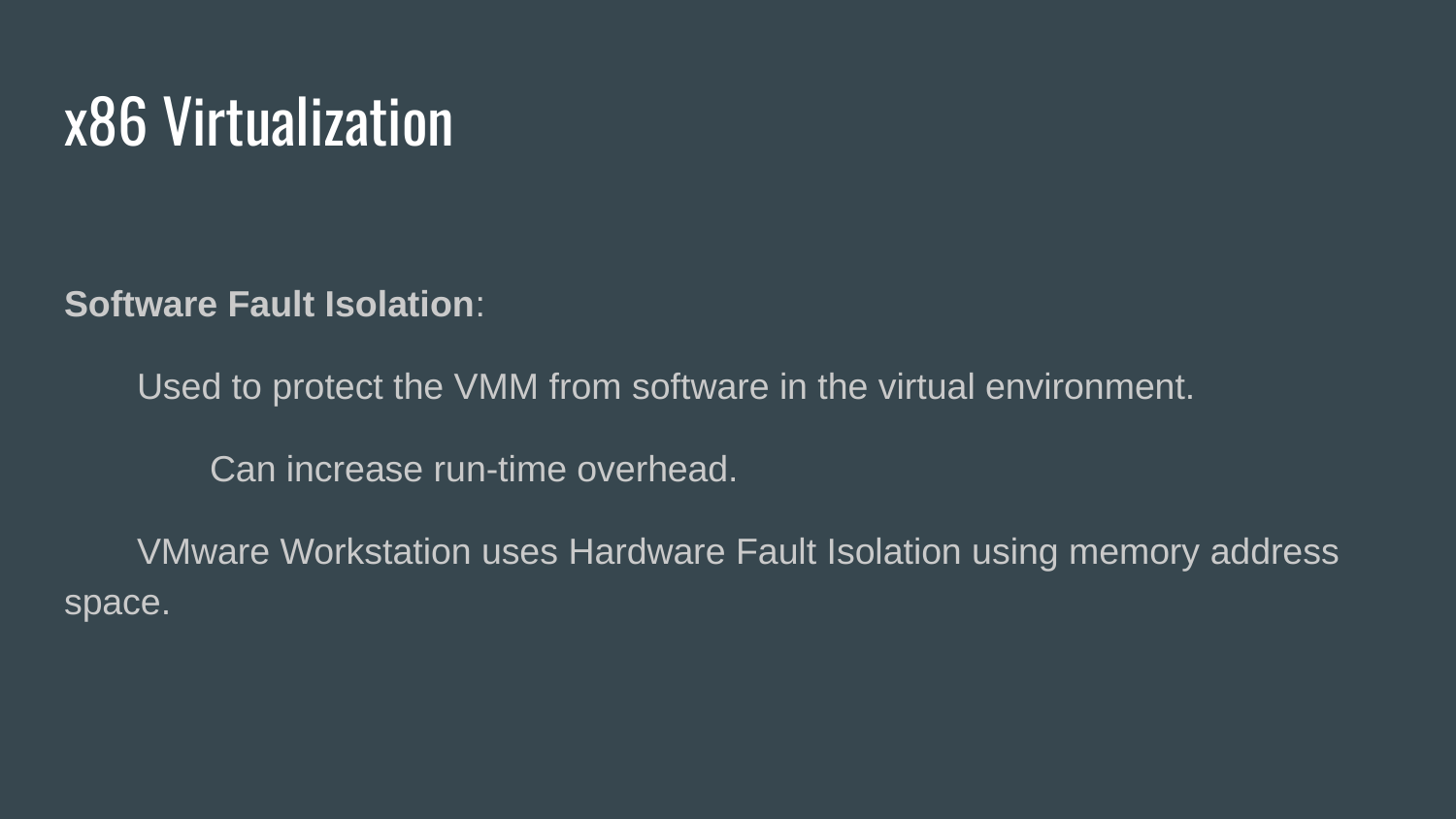

# x86 Virtualization

Software Fault Isolation:
Used to protect the VMM from software in the virtual environment.
	Can increase run-time overhead.
VMware Workstation uses Hardware Fault Isolation using memory address space.